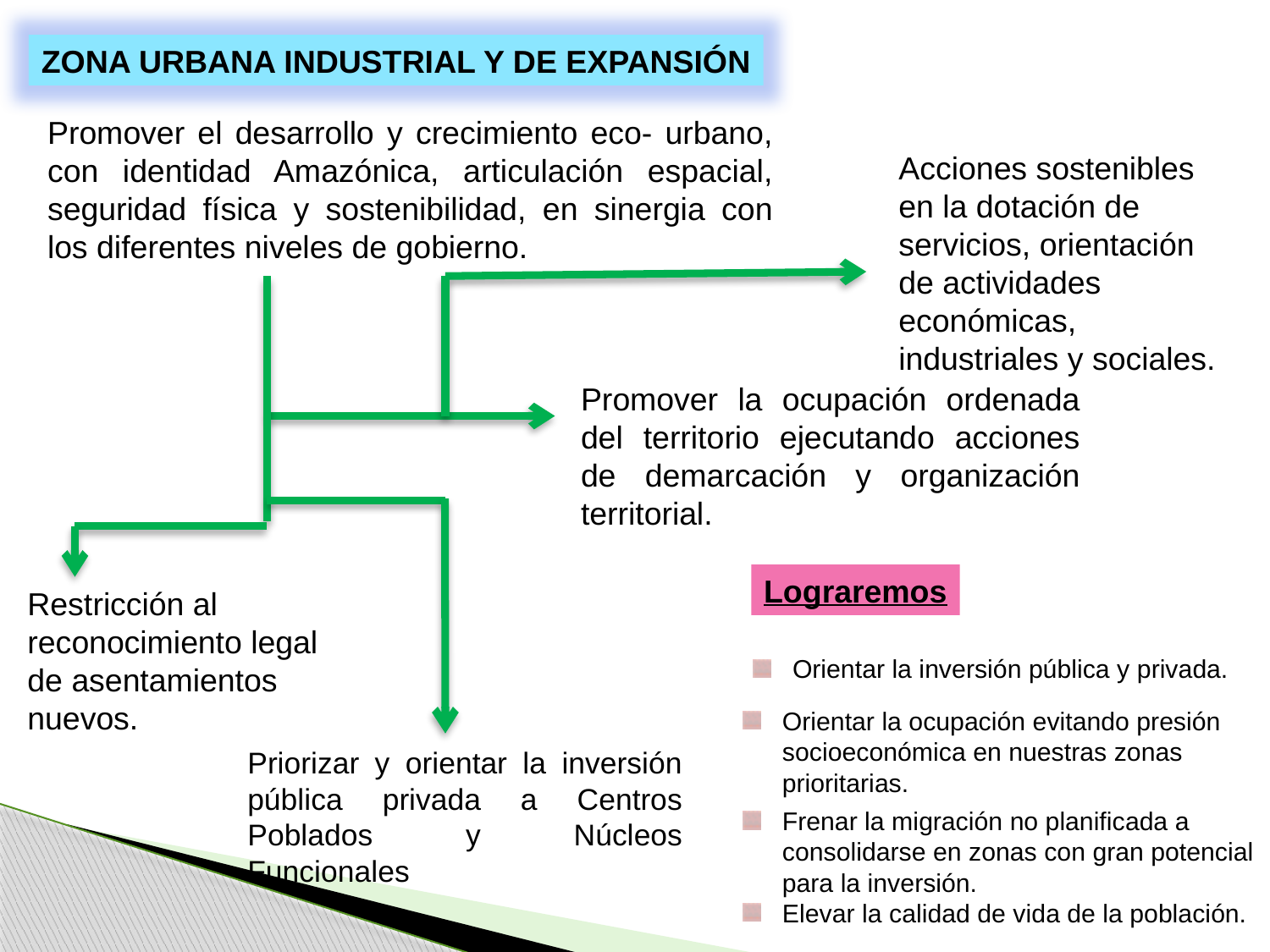

ZONA URBANA INDUSTRIAL Y DE EXPANSIÓN
Promover el desarrollo y crecimiento eco- urbano, con identidad Amazónica, articulación espacial, seguridad física y sostenibilidad, en sinergia con los diferentes niveles de gobierno.
Acciones sostenibles en la dotación de servicios, orientación de actividades económicas, industriales y sociales.
Promover la ocupación ordenada del territorio ejecutando acciones de demarcación y organización territorial.
Lograremos
Restricción al reconocimiento legal de asentamientos nuevos.
Orientar la inversión pública y privada.
Orientar la ocupación evitando presión socioeconómica en nuestras zonas prioritarias.
Priorizar y orientar la inversión pública privada a Centros Poblados y Núcleos Funcionales
Frenar la migración no planificada a consolidarse en zonas con gran potencial para la inversión.
Elevar la calidad de vida de la población.